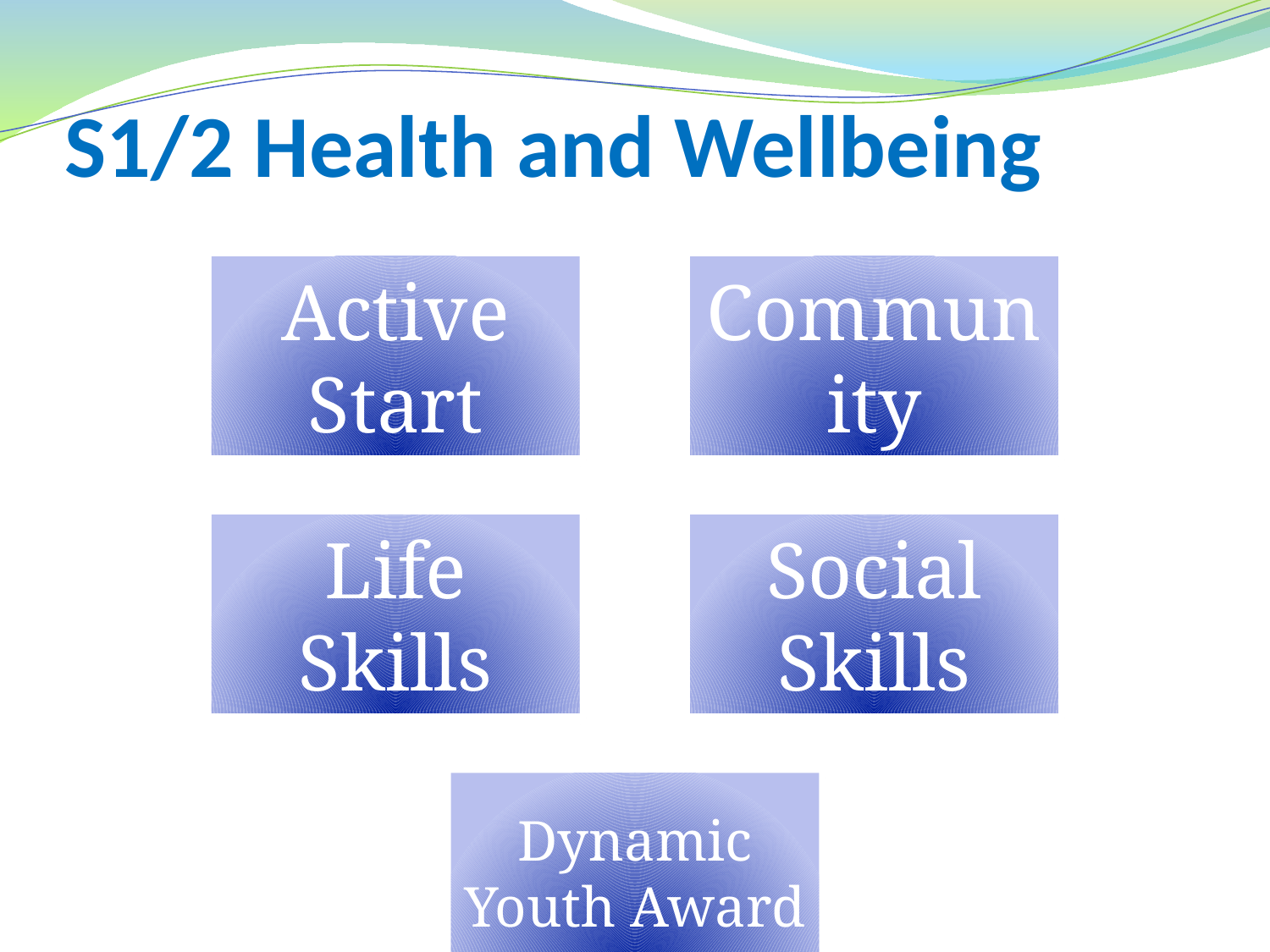

# S1/2 Health and Wellbeing
Active Start
Community
Life Skills
Social Skills
Dynamic Youth Award